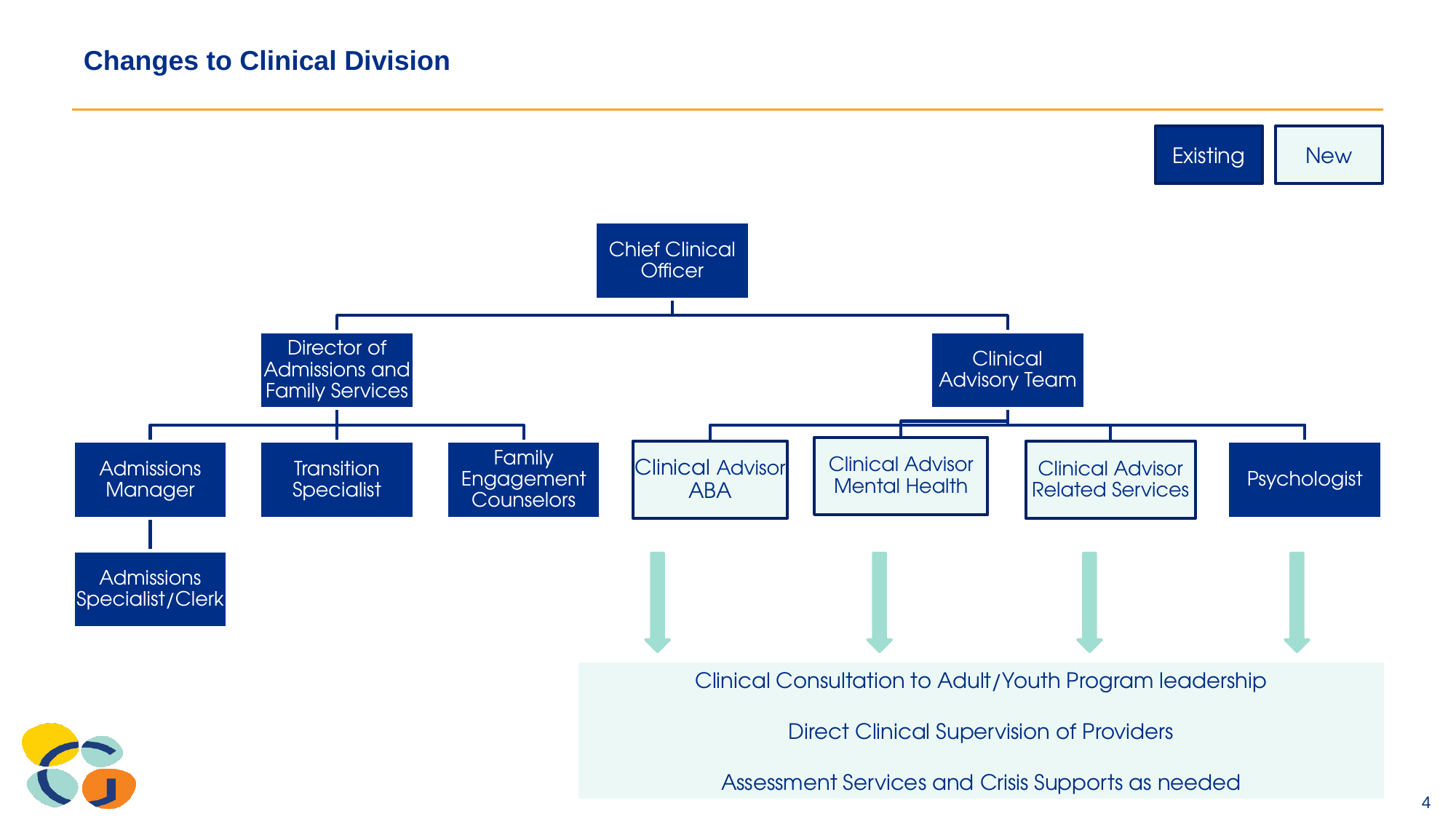

# Changes to Clinical Division
New
Existing
Chief Clinical Officer
Director of Admissions and Family Services
Admissions Manager
Admissions Specialist/Clerk
Transition Specialist
Family Engagement Counselors
Clinical Advisory Team
Clinical Advisor ABA
Clinical Advisor Mental Health
Clinical Advisor Related Services
Psychologist

Clinical Consultation to Adult/Youth Program leadership

Direct Clinical Supervision of Providers

Assessment Services and Crisis Supports as needed